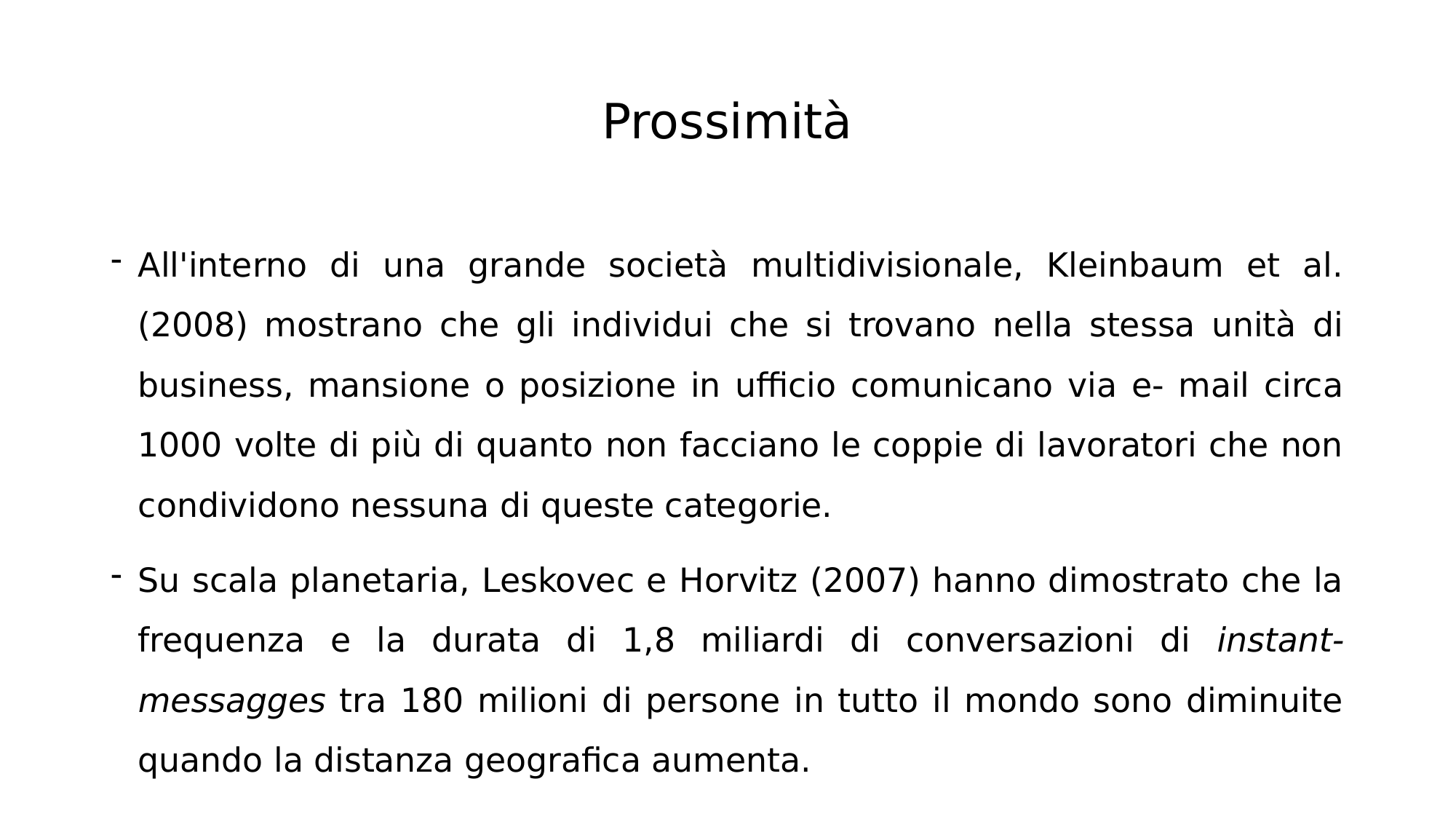

# Prossimità
All'interno di una grande società multidivisionale, Kleinbaum et al. (2008) mostrano che gli individui che si trovano nella stessa unità di business, mansione o posizione in ufficio comunicano via e- mail circa 1000 volte di più di quanto non facciano le coppie di lavoratori che non condividono nessuna di queste categorie.
Su scala planetaria, Leskovec e Horvitz (2007) hanno dimostrato che la frequenza e la durata di 1,8 miliardi di conversazioni di instant-messagges tra 180 milioni di persone in tutto il mondo sono diminuite quando la distanza geografica aumenta.